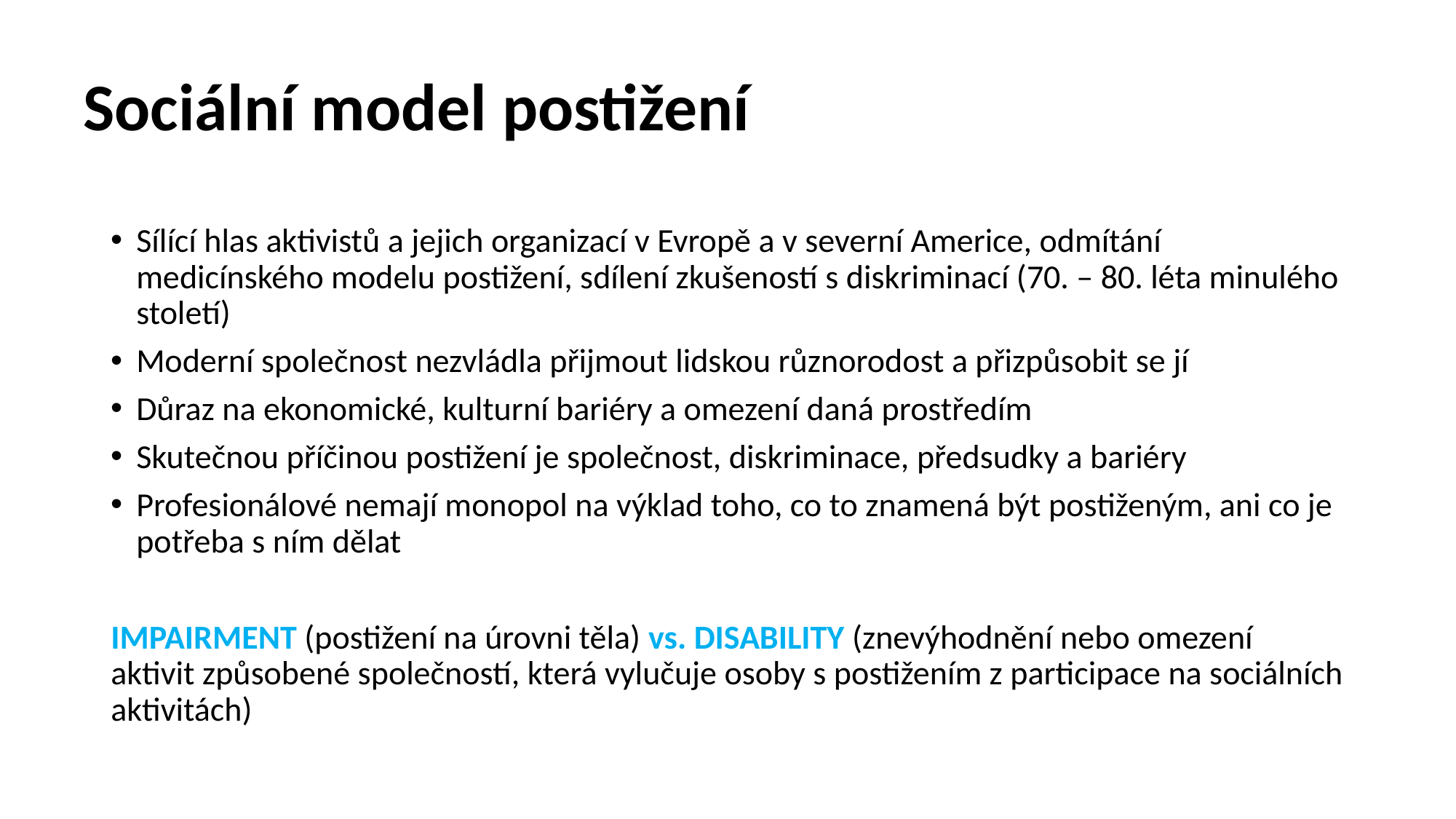

Sociální model postižení
Sílící hlas aktivistů a jejich organizací v Evropě a v severní Americe, odmítání medicínského modelu postižení, sdílení zkušeností s diskriminací (70. – 80. léta minulého století)
Moderní společnost nezvládla přijmout lidskou různorodost a přizpůsobit se jí
Důraz na ekonomické, kulturní bariéry a omezení daná prostředím
Skutečnou příčinou postižení je společnost, diskriminace, předsudky a bariéry
Profesionálové nemají monopol na výklad toho, co to znamená být postiženým, ani co je potřeba s ním dělat

IMPAIRMENT (postižení na úrovni těla) vs. DISABILITY (znevýhodnění nebo omezení aktivit způsobené společností, která vylučuje osoby s postižením z participace na sociálních aktivitách)